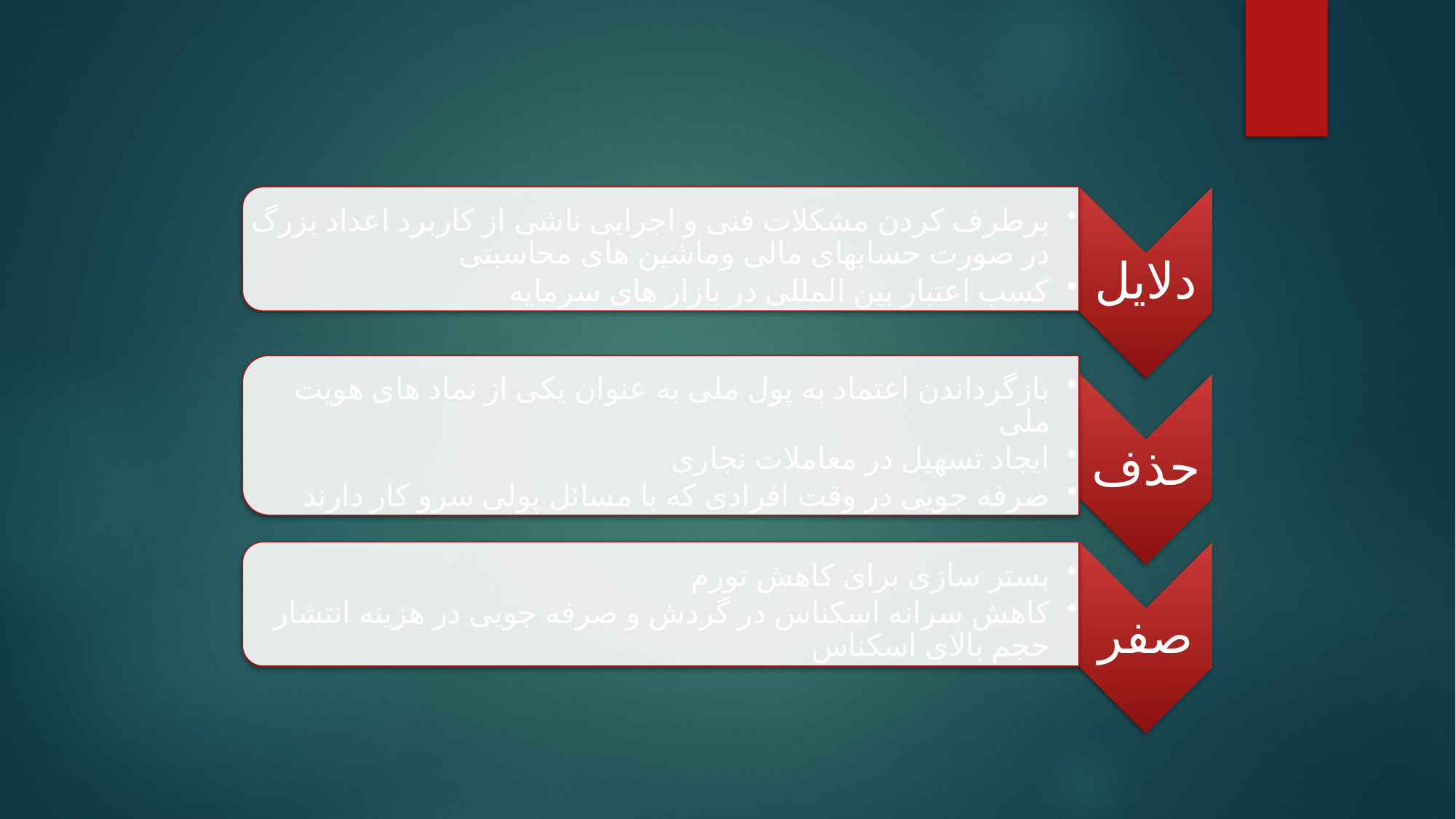

دلایل
برطرف کردن مشکلات فنی و اجرایی ناشی از کاربرد اعداد بزرگ در صورت حسابهای مالی وماشین های محاسبتی
کسب اعتبار بین المللی در بازار های سرمایه
حذف
بازگرداندن اعتماد به پول ملی به عنوان یکی از نماد های هویت ملی
ایجاد تسهیل در معاملات تجاری
صرفه جویی در وقت افرادی که با مسائل پولی سرو کار دارند
صفر
بستر سازی برای کاهش تورم
کاهش سرانه اسکناس در گردش و صرفه جویی در هزینه انتشار حجم بالای اسکناس